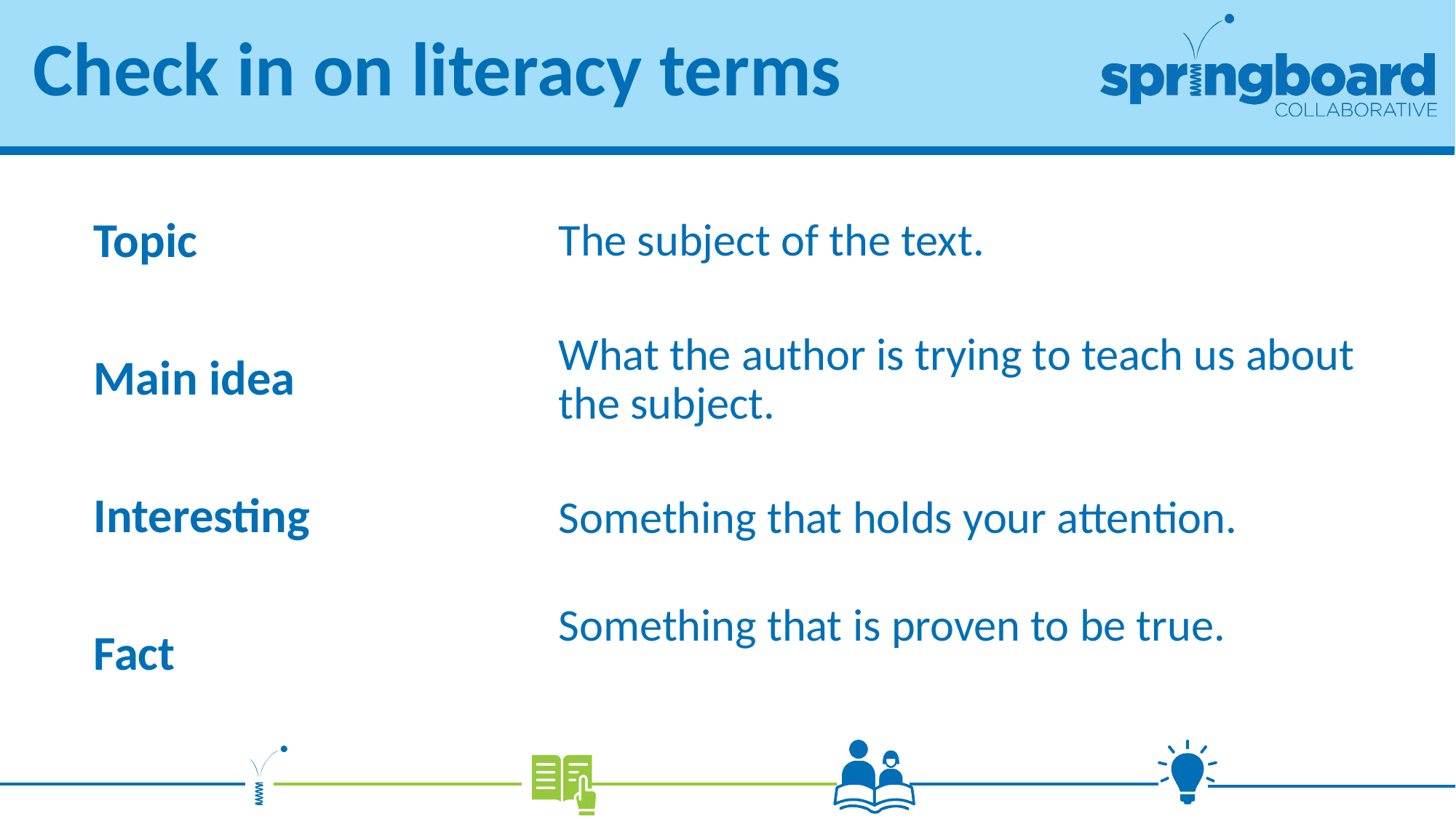

# Check in on literacy terms
The subject of the text.
Topic
Main idea
What the author is trying to teach us about the subject.
Interesting
Something that holds your attention.
Fact
Something that is proven to be true.